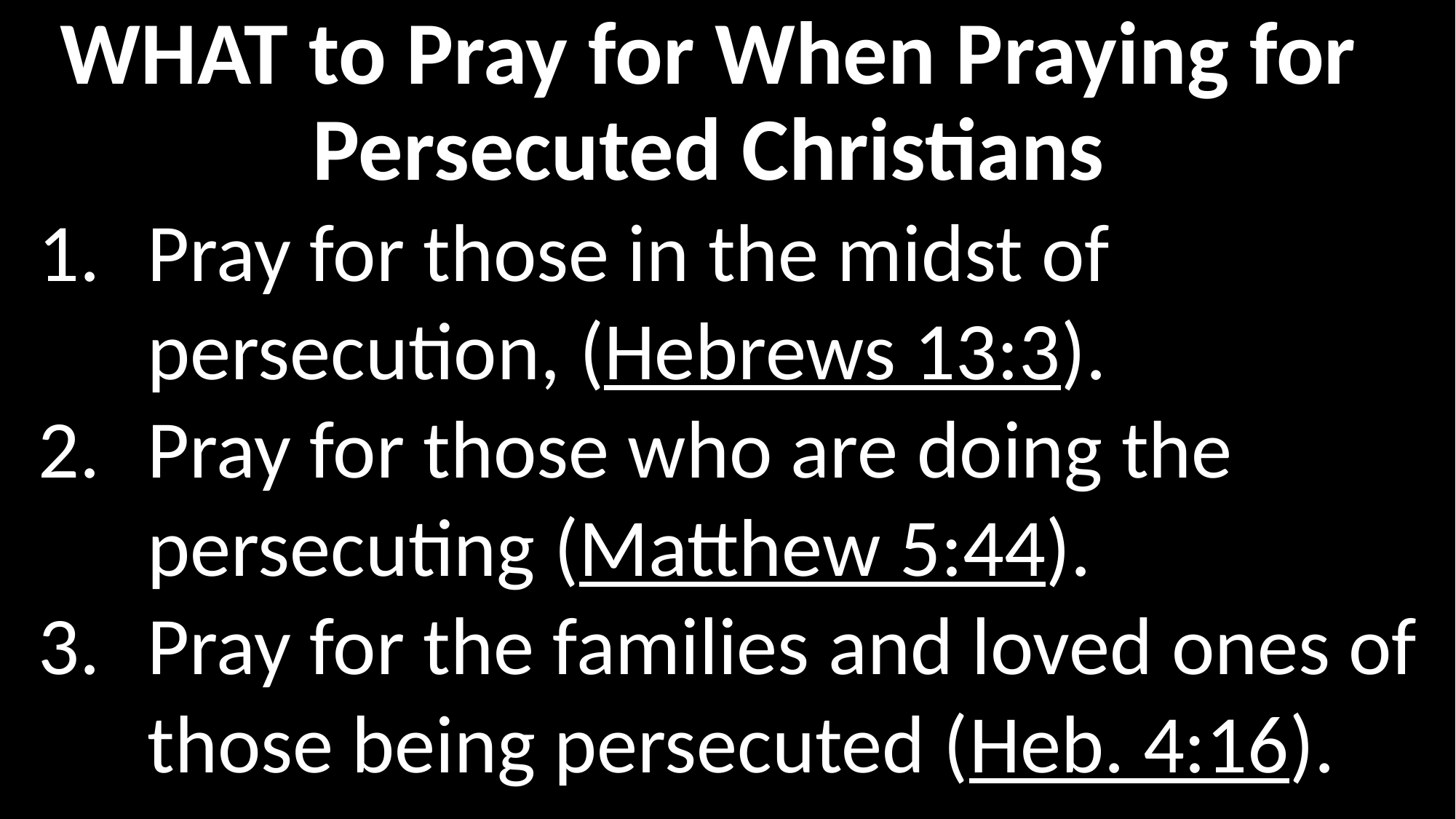

# WHAT to Pray for When Praying for Persecuted Christians
Pray for those in the midst of persecution, (Hebrews 13:3).
Pray for those who are doing the persecuting (Matthew 5:44).
Pray for the families and loved ones of those being persecuted (Heb. 4:16).